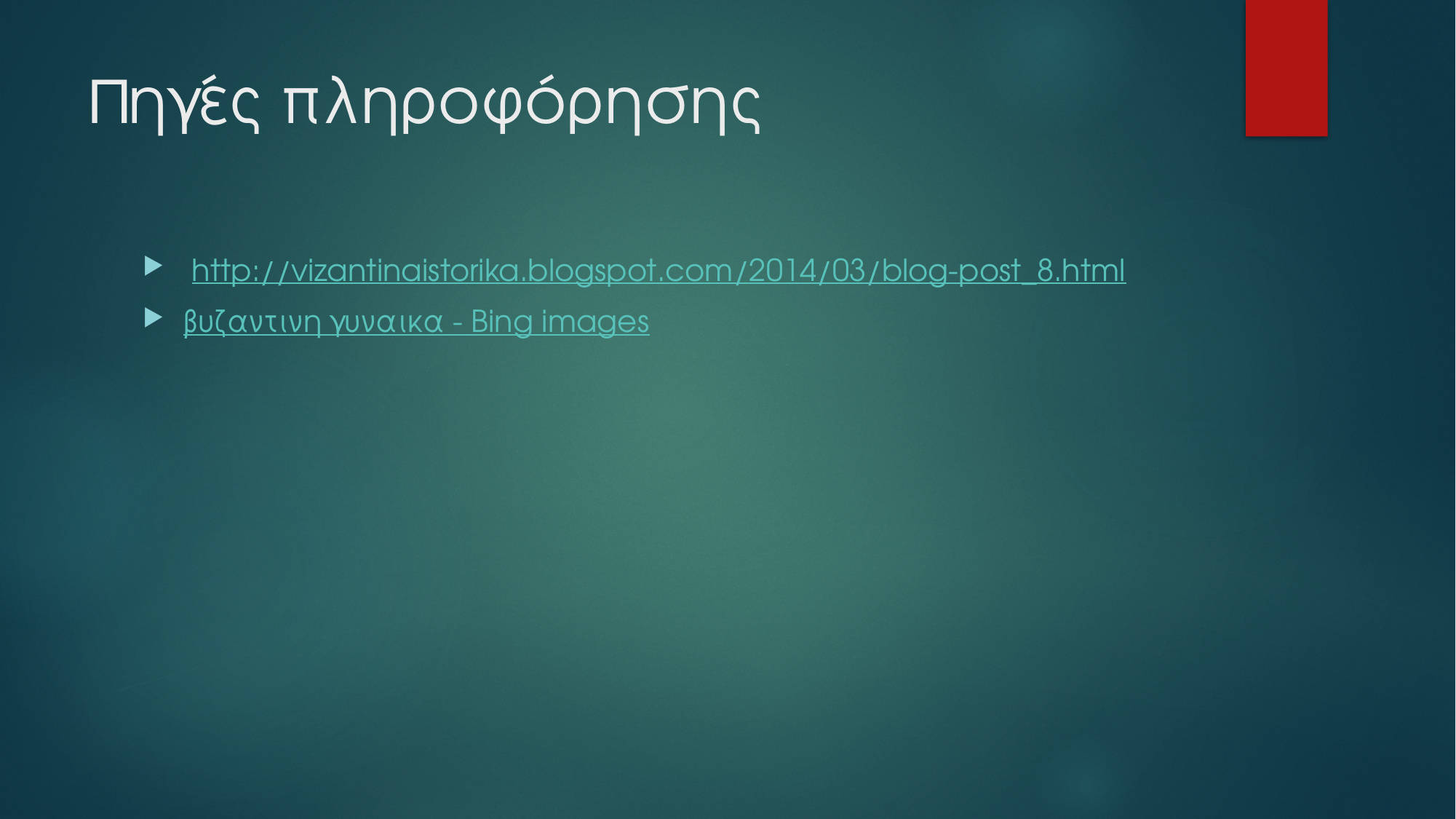

# Πηγές πληροφόρησης
 http://vizantinaistorika.blogspot.com/2014/03/blog-post_8.html
βυζαντινη γυναικα - Bing images